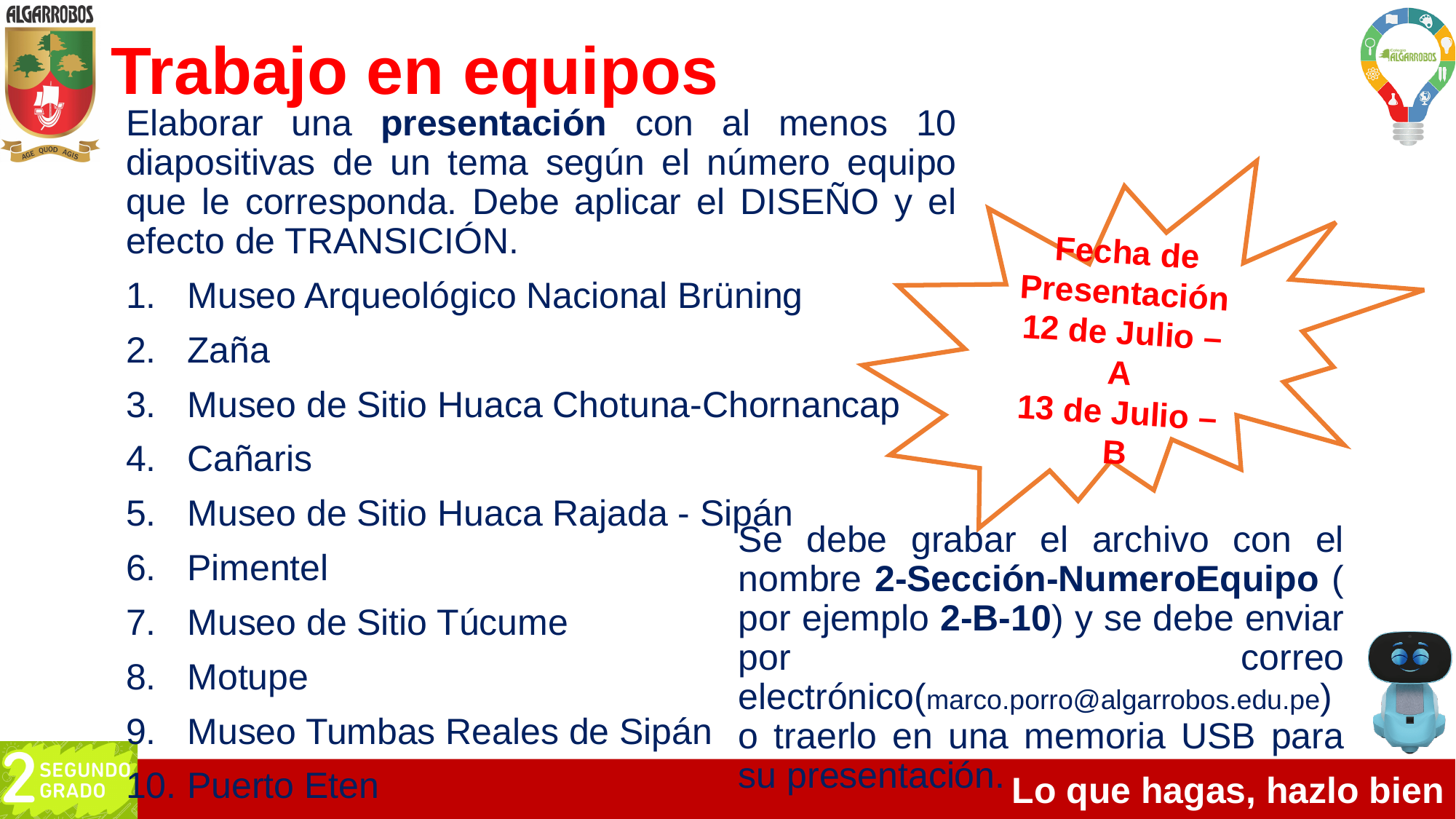

# Trabajo en equipos
Elaborar una presentación con al menos 10 diapositivas de un tema según el número equipo que le corresponda. Debe aplicar el DISEÑO y el efecto de TRANSICIÓN.
Museo Arqueológico Nacional Brüning
Zaña
Museo de Sitio Huaca Chotuna-Chornancap
Cañaris
Museo de Sitio Huaca Rajada - Sipán
Pimentel
Museo de Sitio Túcume
Motupe
Museo Tumbas Reales de Sipán
Puerto Eten

Fecha de Presentación
12 de Julio – A
13 de Julio – B
Se debe grabar el archivo con el nombre 2-Sección-NumeroEquipo ( por ejemplo 2-B-10) y se debe enviar por correo electrónico(marco.porro@algarrobos.edu.pe) o traerlo en una memoria USB para su presentación.